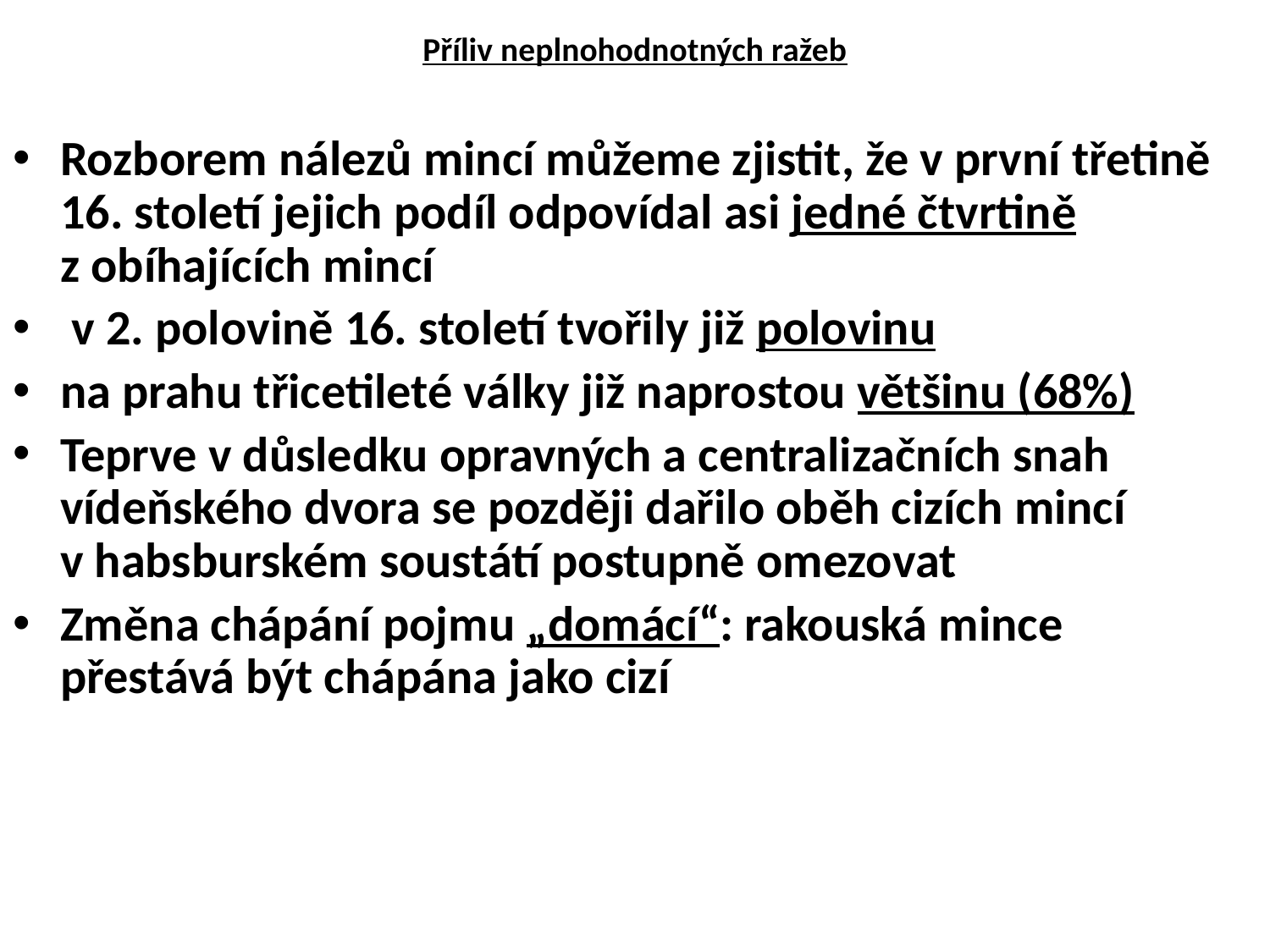

# Příliv neplnohodnotných ražeb
Rozborem nálezů mincí můžeme zjistit, že v první třetině 16. století jejich podíl odpovídal asi jedné čtvrtině z obíhajících mincí
 v 2. polovině 16. století tvořily již polovinu
na prahu třicetileté války již naprostou většinu (68%)
Teprve v důsledku opravných a centralizačních snah vídeňského dvora se později dařilo oběh cizích mincí v habsburském soustátí postupně omezovat
Změna chápání pojmu „domácí“: rakouská mince přestává být chápána jako cizí